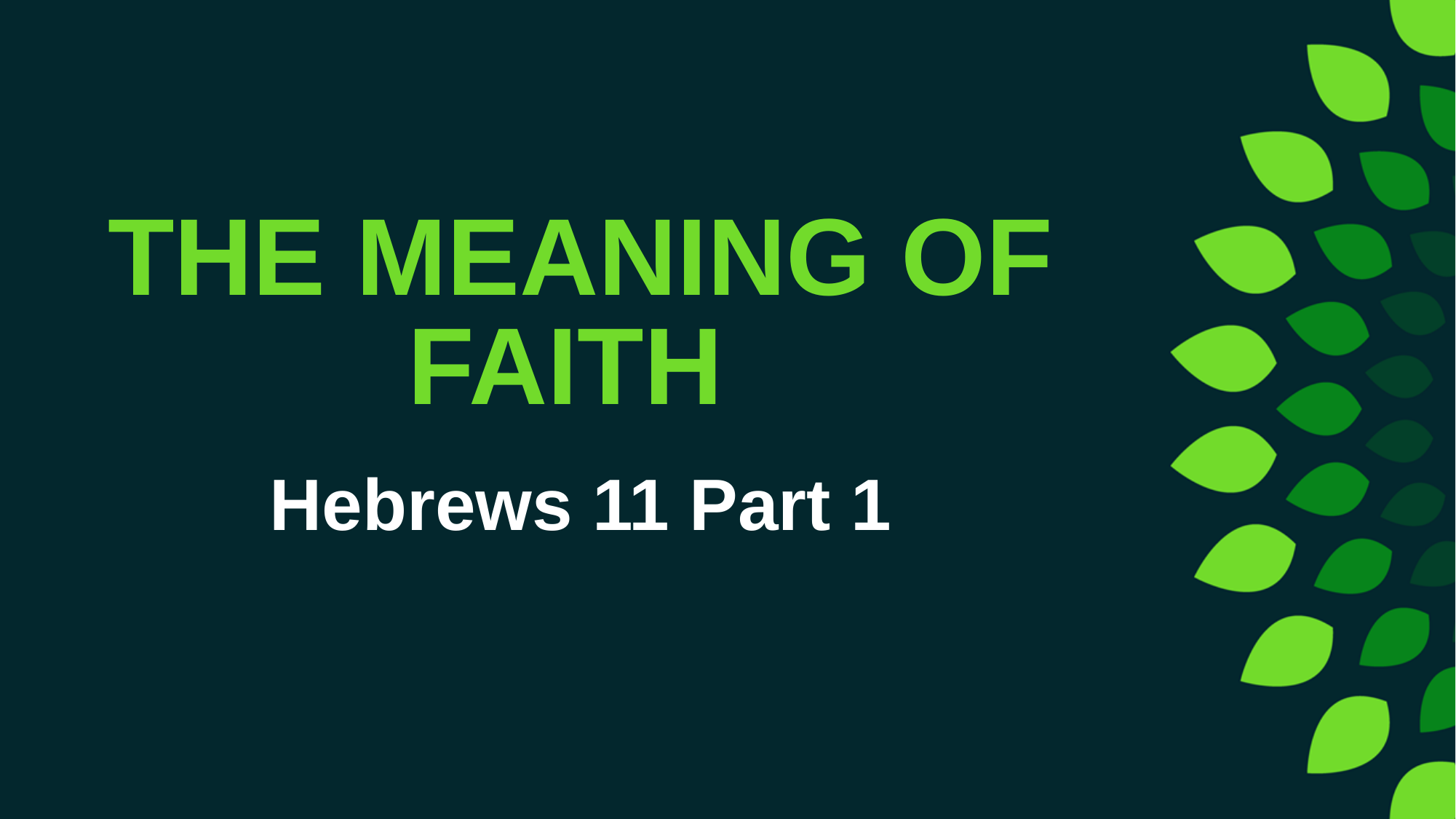

# The Meaning of Faith
Hebrews 11 Part 1